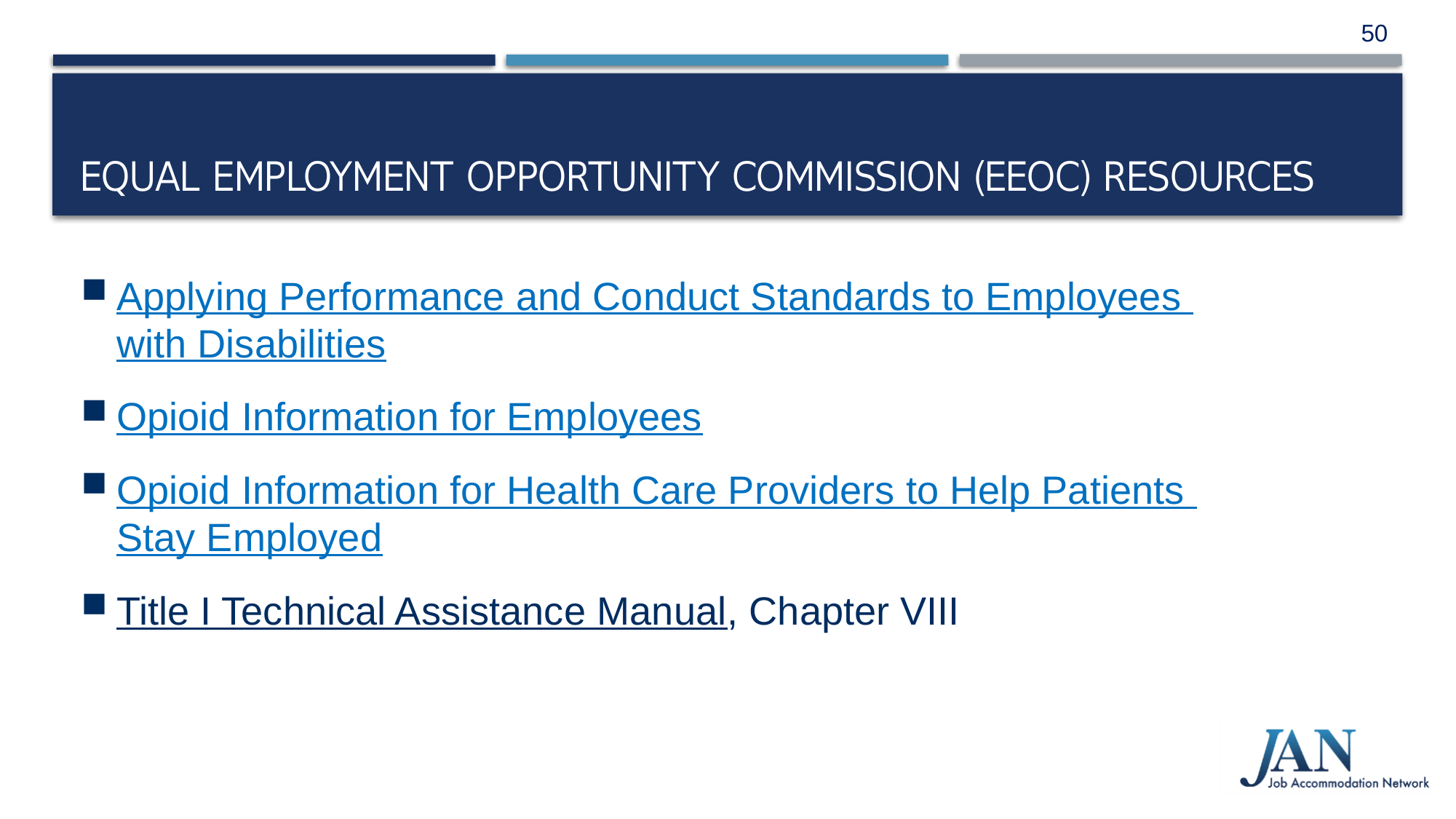

50
# Equal Employment Opportunity Commission (EEOC) Resources
Applying Performance and Conduct Standards to Employees
with Disabilities
Opioid Information for Employees
Opioid Information for Health Care Providers to Help Patients
Stay Employed
Title I Technical Assistance Manual, Chapter VIII